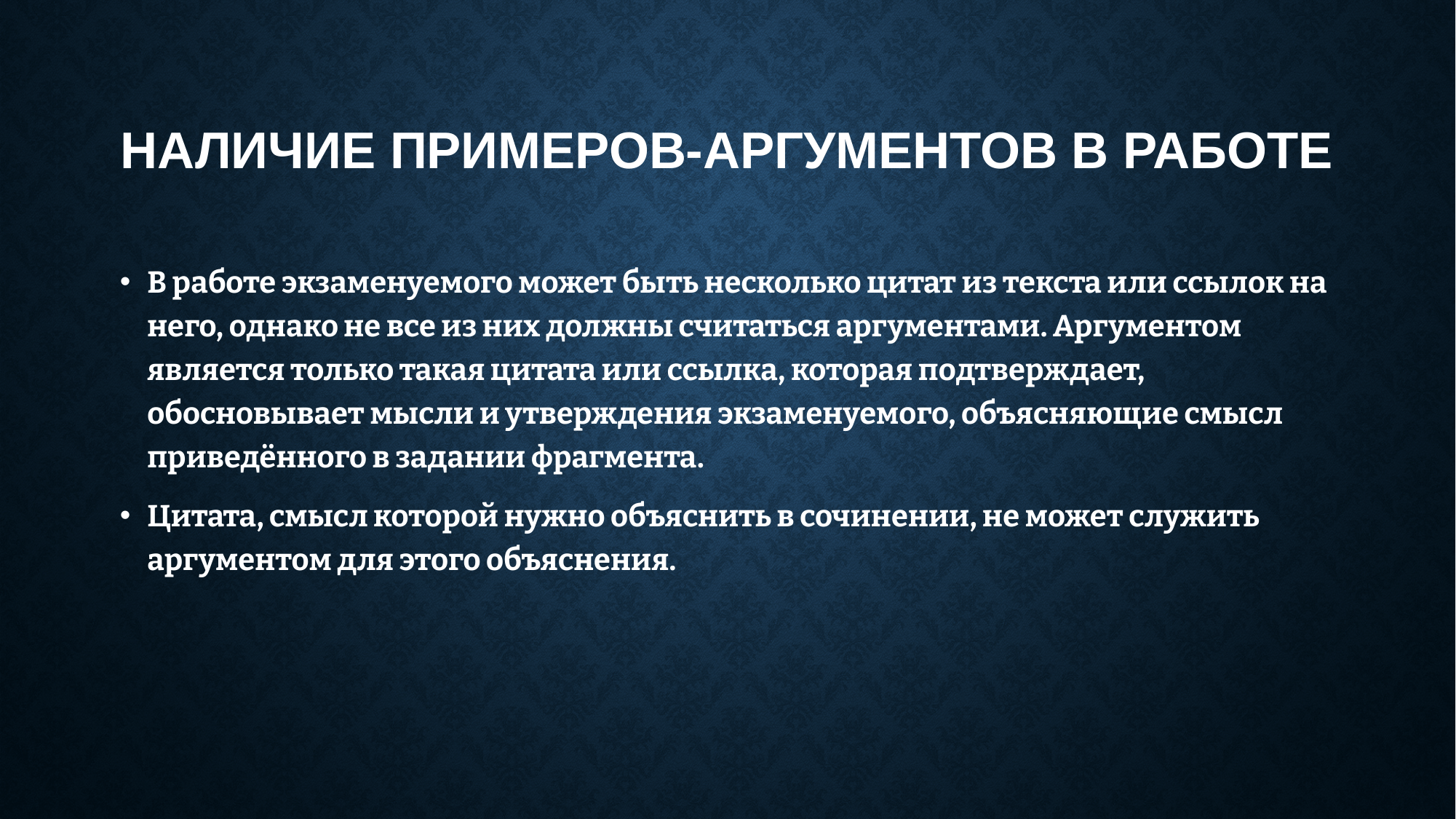

# НАЛИЧИЕ ПРИМЕРОВ-АРГУМЕНТОВ В РАБОТЕ
В работе экзаменуемого может быть несколько цитат из текста или ссылок на него, однако не все из них должны считаться аргументами. Аргументом является только такая цитата или ссылка, которая подтверждает, обосновывает мысли и утверждения экзаменуемого, объясняющие смысл приведённого в задании фрагмента.
Цитата, смысл которой нужно объяснить в сочинении, не может служить аргументом для этого объяснения.